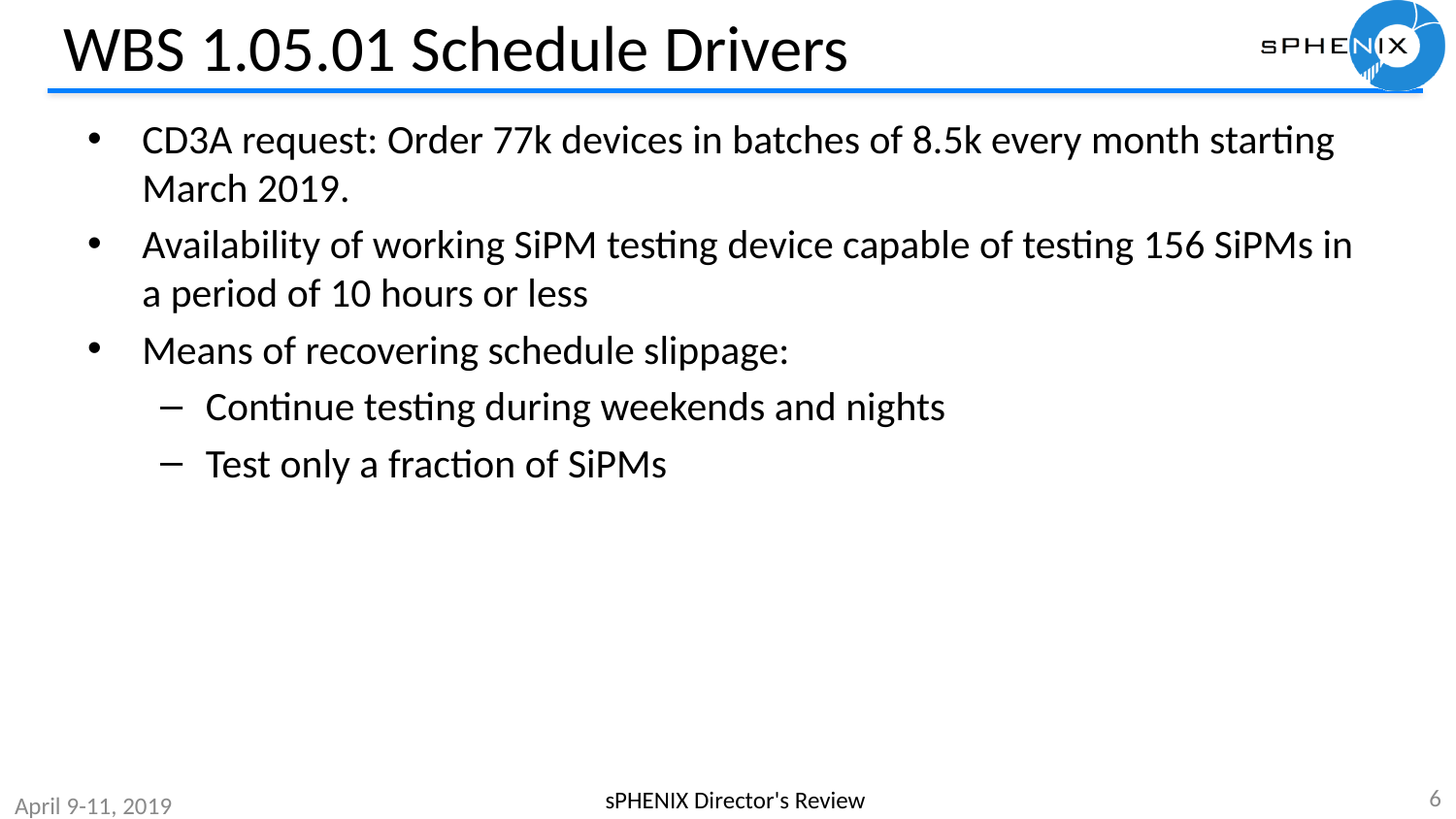

# WBS 1.05.01 Schedule Drivers
CD3A request: Order 77k devices in batches of 8.5k every month starting March 2019.
Availability of working SiPM testing device capable of testing 156 SiPMs in a period of 10 hours or less
Means of recovering schedule slippage:
Continue testing during weekends and nights
Test only a fraction of SiPMs

6
sPHENIX Director's Review
April 9-11, 2019